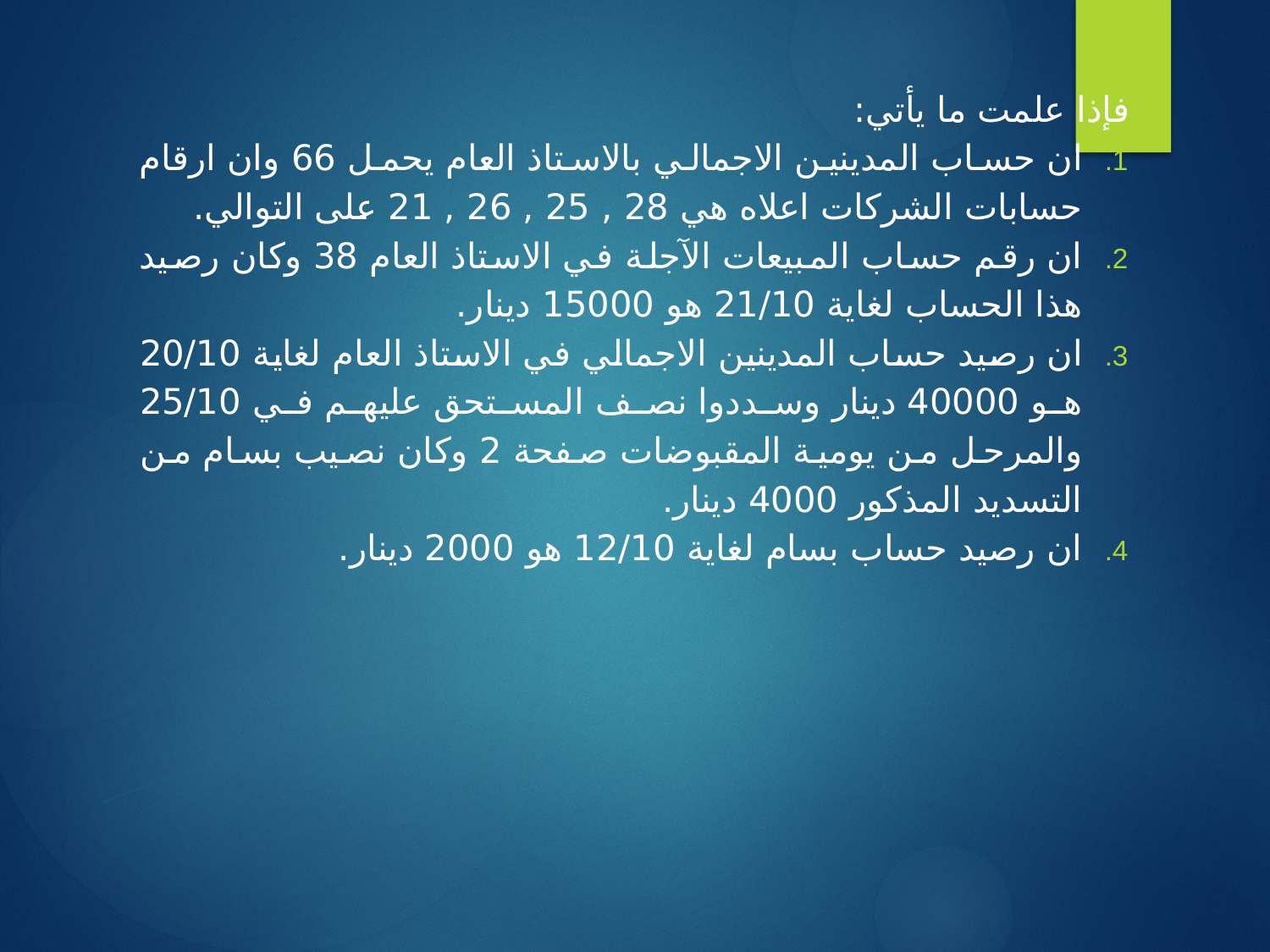

فإذا علمت ما يأتي:
ان حساب المدينين الاجمالي بالاستاذ العام يحمل 66 وان ارقام حسابات الشركات اعلاه هي 28 , 25 , 26 , 21 على التوالي.
ان رقم حساب المبيعات الآجلة في الاستاذ العام 38 وكان رصيد هذا الحساب لغاية 21/10 هو 15000 دينار.
ان رصيد حساب المدينين الاجمالي في الاستاذ العام لغاية 20/10 هو 40000 دينار وسددوا نصف المستحق عليهم في 25/10 والمرحل من يومية المقبوضات صفحة 2 وكان نصيب بسام من التسديد المذكور 4000 دينار.
ان رصيد حساب بسام لغاية 12/10 هو 2000 دينار.